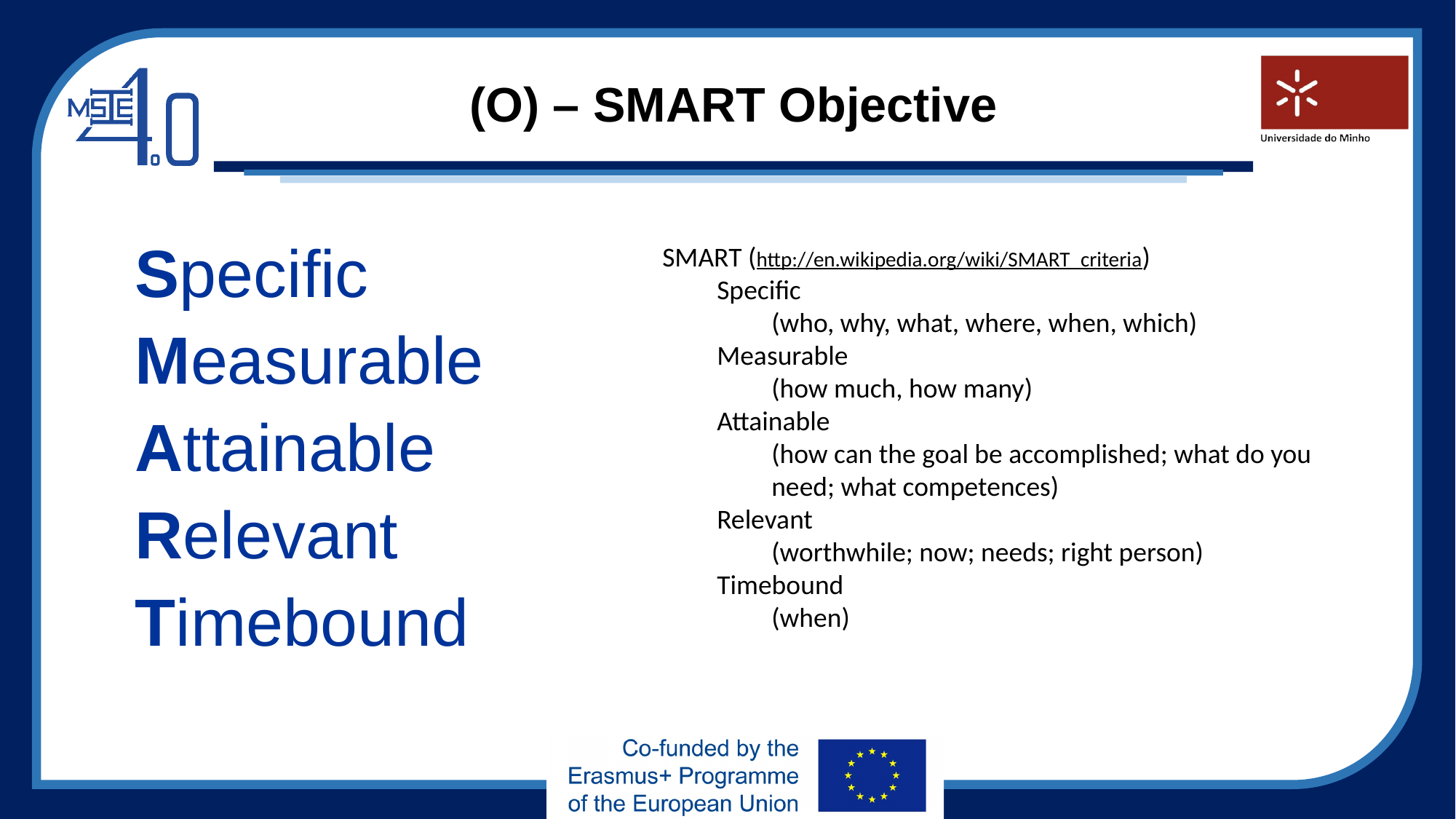

# (O) – SMART Objective
Specific
Measurable
Attainable
Relevant
Timebound
SMART (http://en.wikipedia.org/wiki/SMART_criteria)
Specific
(who, why, what, where, when, which)
Measurable
(how much, how many)
Attainable
(how can the goal be accomplished; what do you need; what competences)
Relevant
(worthwhile; now; needs; right person)
Timebound
(when)